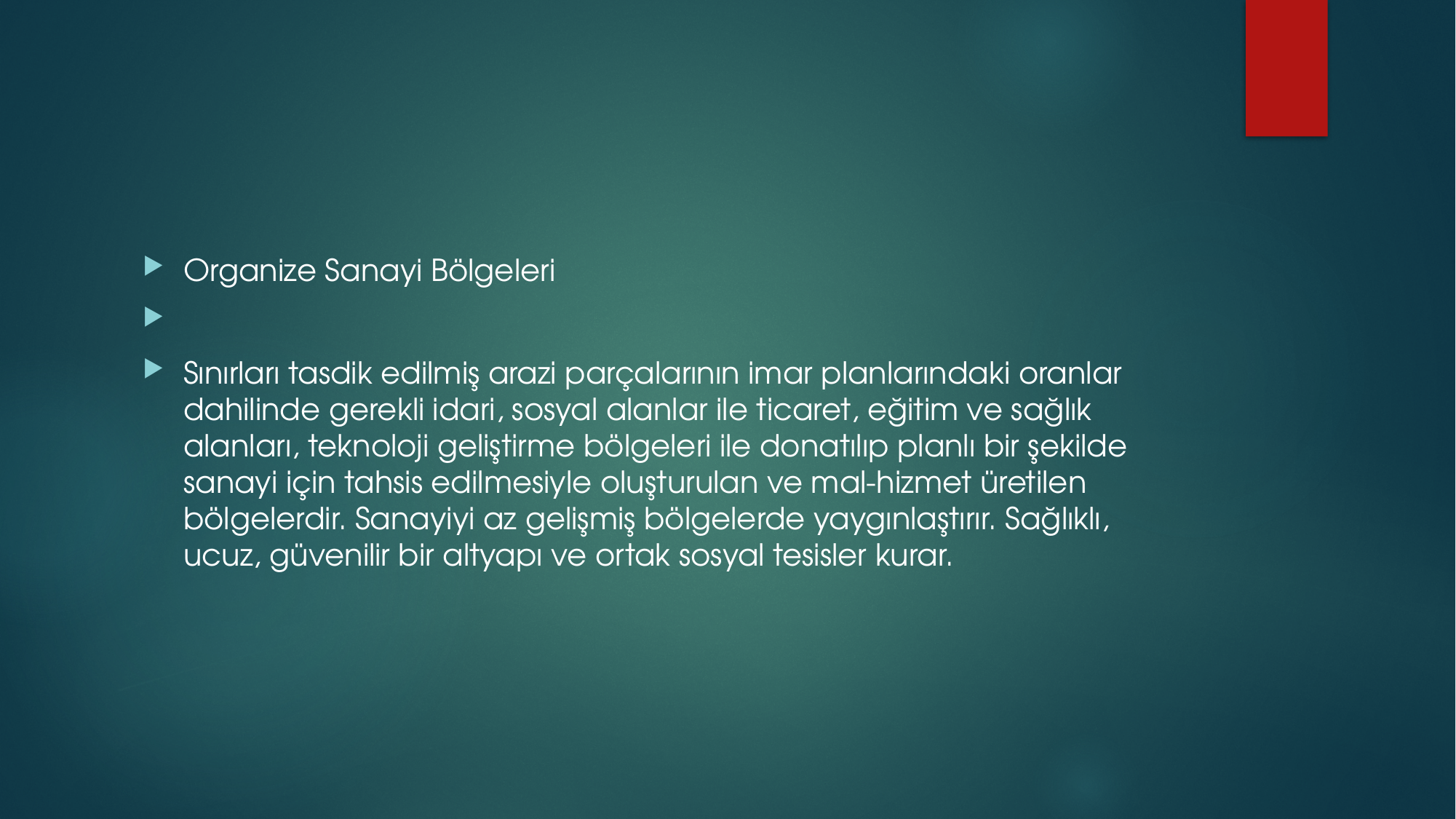

#
Organize Sanayi Bölgeleri

Sınırları tasdik edilmiş arazi parçalarının imar planlarındaki oranlar dahilinde gerekli idari, sosyal alanlar ile ticaret, eğitim ve sağlık alanları, teknoloji geliştirme bölgeleri ile donatılıp planlı bir şekilde sanayi için tahsis edilmesiyle oluşturulan ve mal-hizmet üretilen bölgelerdir. Sanayiyi az gelişmiş bölgelerde yaygınlaştırır. Sağlıklı, ucuz, güvenilir bir altyapı ve ortak sosyal tesisler kurar.